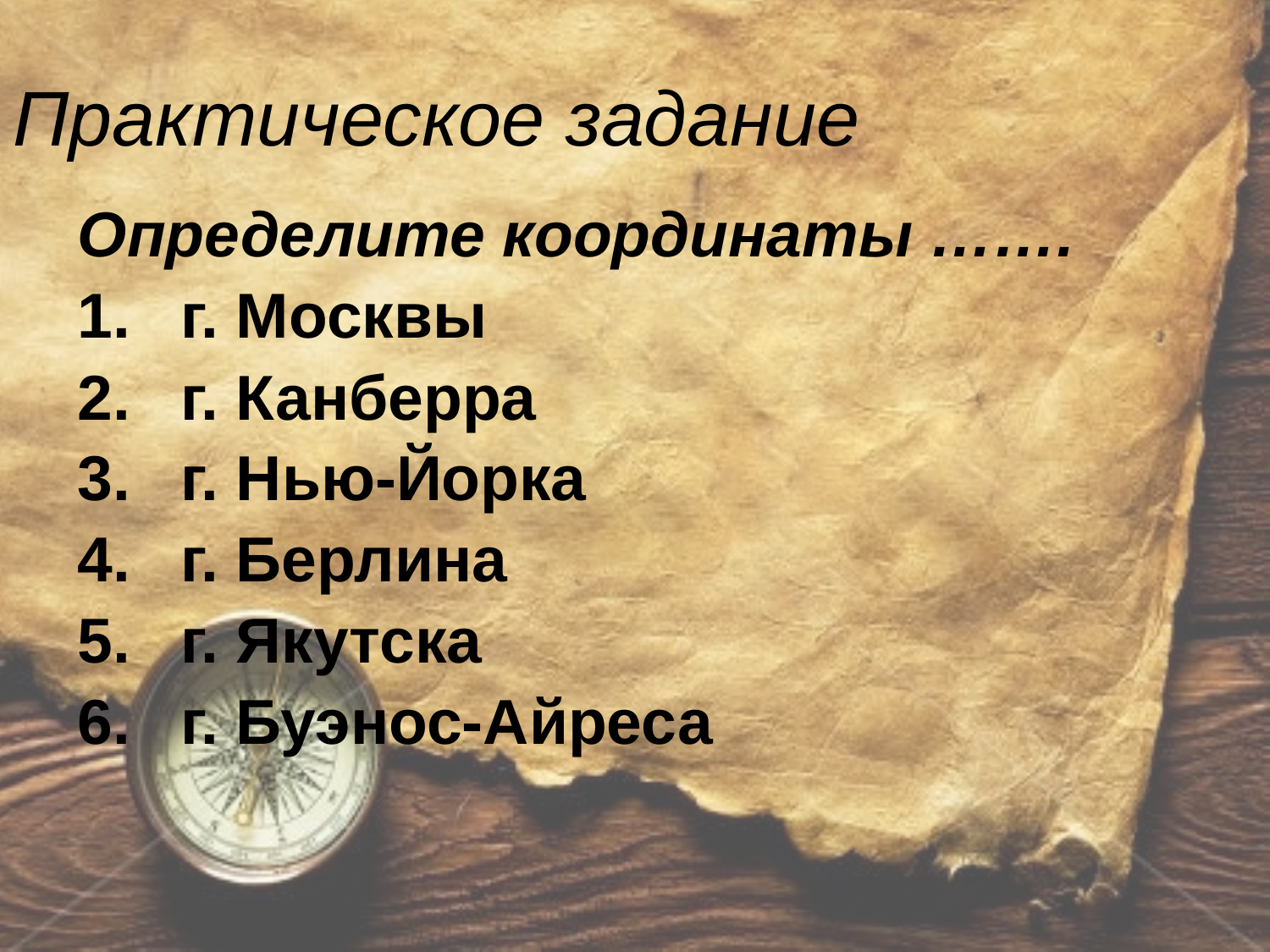

# Практическое задание
Определите координаты …….
г. Москвы
г. Канберра
г. Нью-Йорка
г. Берлина
г. Якутска
г. Буэнос-Айреса